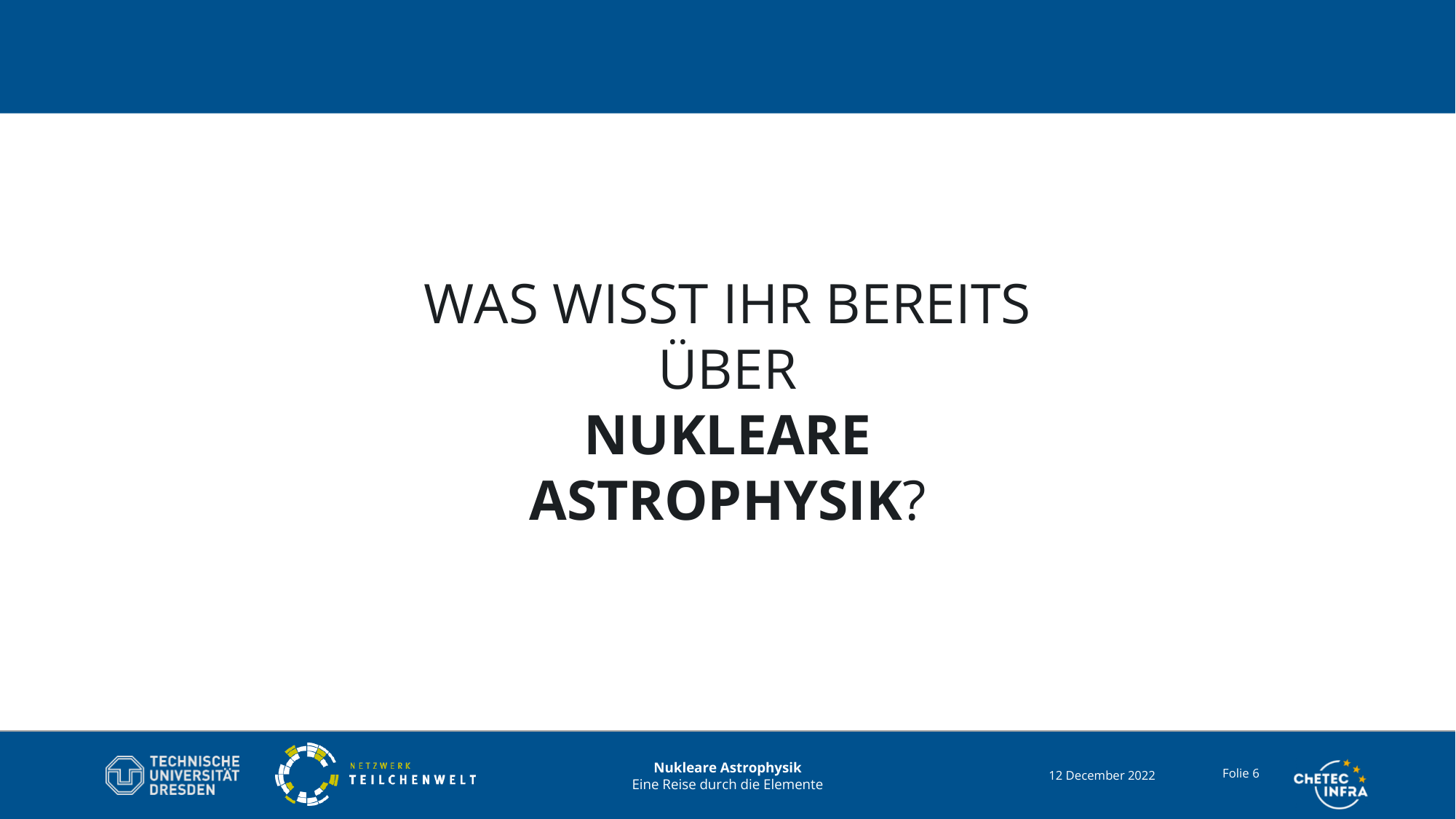

Was wisst ihr bereits über
Nukleare Astrophysik?